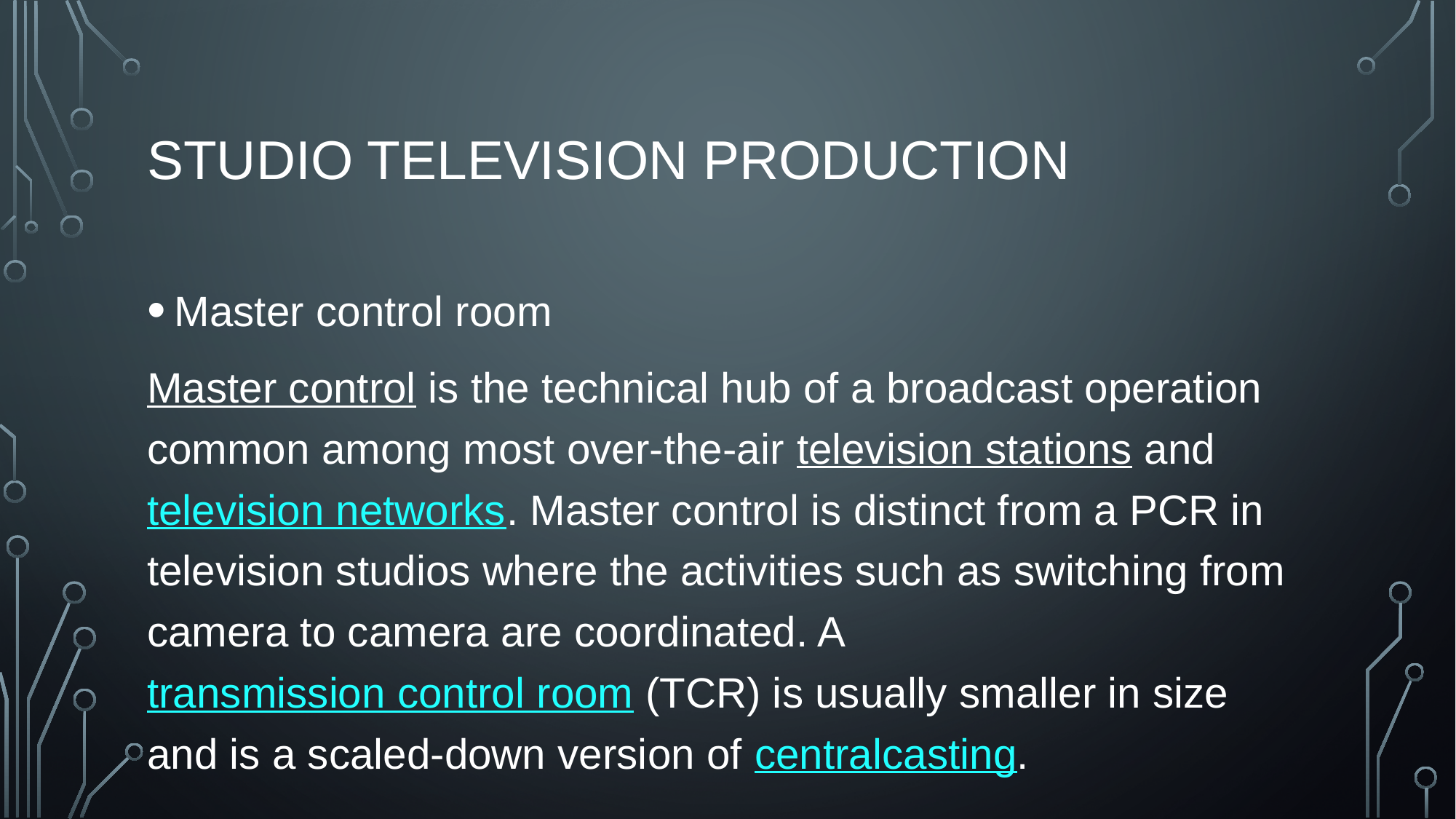

# Studio television production
Master control room
Master control is the technical hub of a broadcast operation common among most over-the-air television stations and television networks. Master control is distinct from a PCR in television studios where the activities such as switching from camera to camera are coordinated. A transmission control room (TCR) is usually smaller in size and is a scaled-down version of centralcasting.